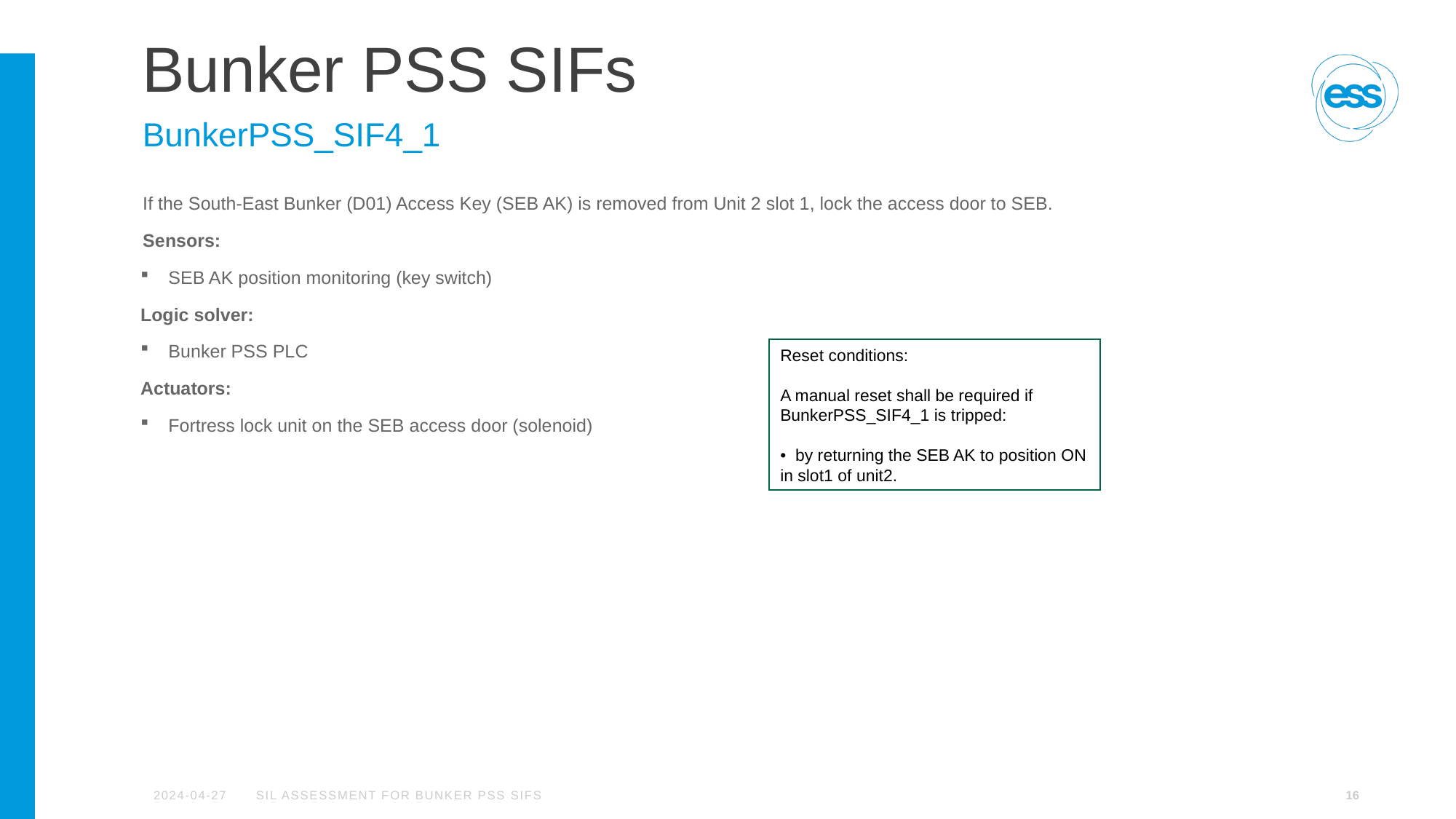

# Bunker PSS SIFs
BunkerPSS_SIF4_1
If the South-East Bunker (D01) Access Key (SEB AK) is removed from Unit 2 slot 1, lock the access door to SEB.
Sensors:
SEB AK position monitoring (key switch)
Logic solver:
Bunker PSS PLC
Actuators:
Fortress lock unit on the SEB access door (solenoid)
Reset conditions:

A manual reset shall be required if BunkerPSS_SIF4_1 is tripped:

•  by returning the SEB AK to position ON in slot1 of unit2.
2024-04-27
SIL Assessment for Bunker PSS SIFs
16